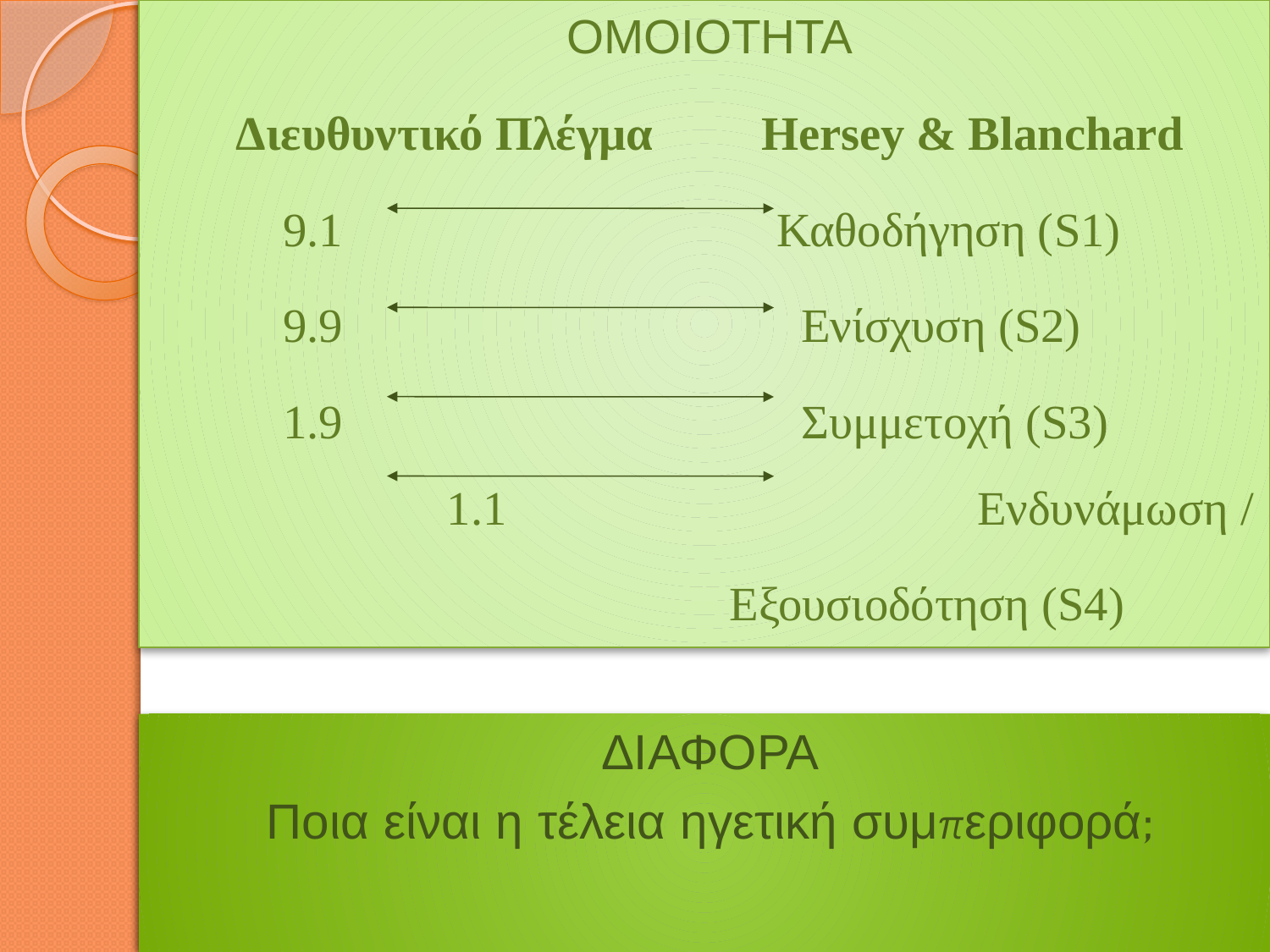

ΟΜΟΙΟΤΗΤΑ
Διευθυντικό Πλέγμα         Hersey & Blanchard
          9.1                                    Καθοδήγηση (S1)
          9.9                                      Ενίσχυση (S2)
          1.9                                      Συμμετοχή (S3)                          	1.1                                       Ενδυνάμωση /
                                               Εξουσιοδότηση (S4)

ΔΙΑΦΟΡΑ
Ποια είναι η τέλεια ηγετική συμπεριφορά;